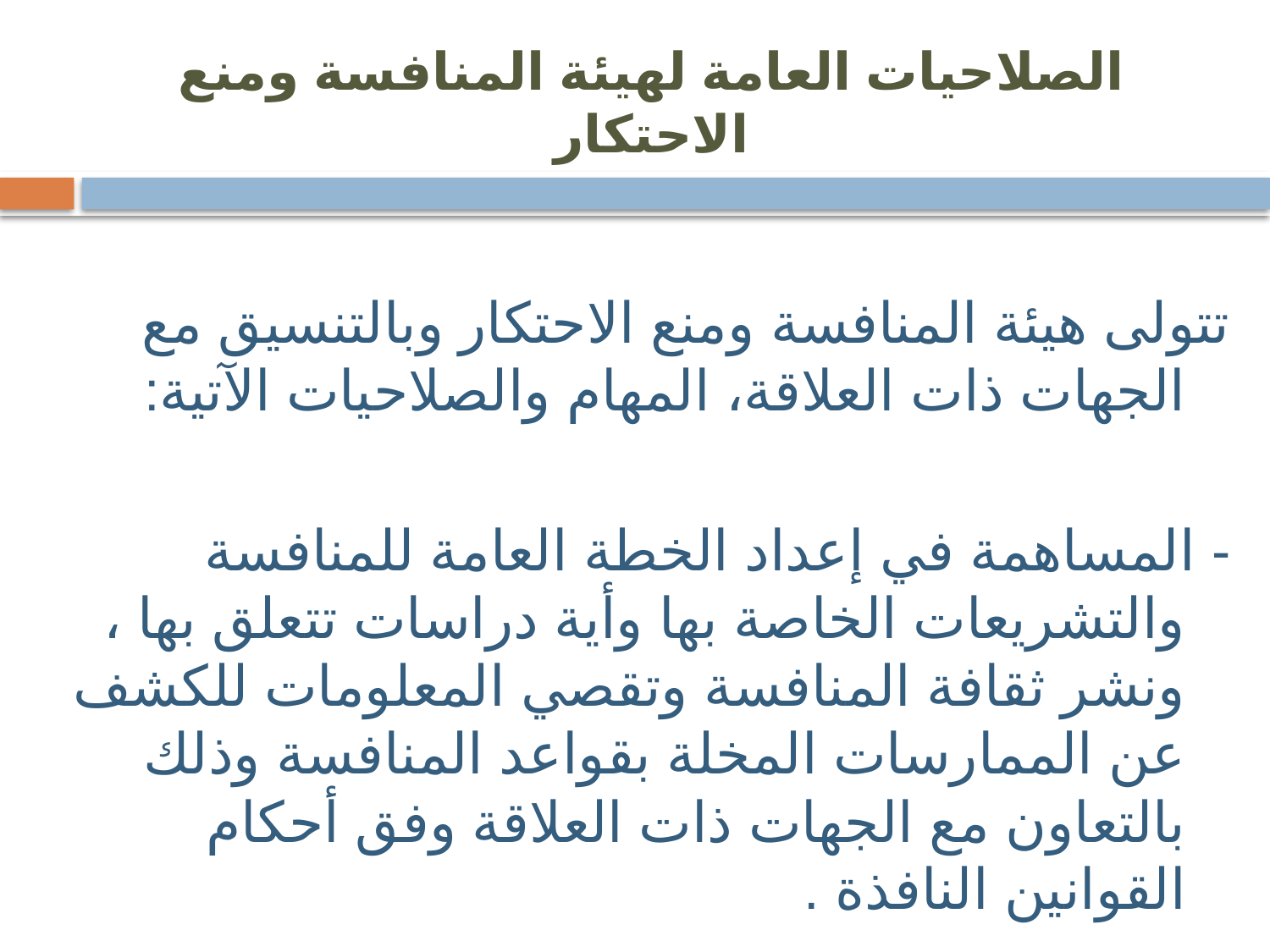

# الصلاحيات العامة لهيئة المنافسة ومنع الاحتكار
تتولى هيئة المنافسة ومنع الاحتكار وبالتنسيق مع الجهات ذات العلاقة، المهام والصلاحيات الآتية:

- المساهمة في إعداد الخطة العامة للمنافسة والتشريعات الخاصة بها وأية دراسات تتعلق بها ، ونشر ثقافة المنافسة وتقصي المعلومات للكشف عن الممارسات المخلة بقواعد المنافسة وذلك بالتعاون مع الجهات ذات العلاقة وفق أحكام القوانين النافذة .